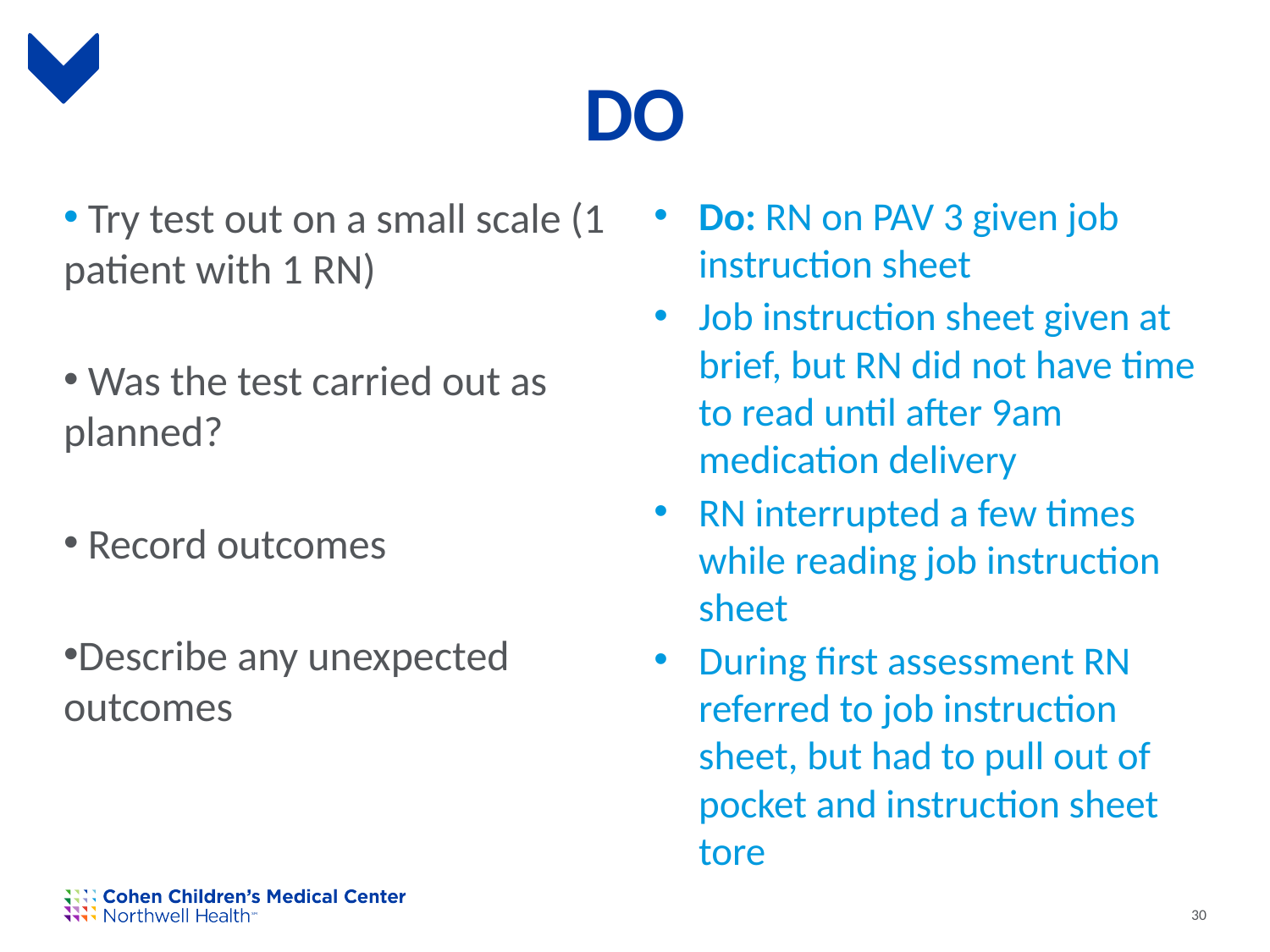

# DO
Do: RN on PAV 3 given job instruction sheet
Job instruction sheet given at brief, but RN did not have time to read until after 9am medication delivery
RN interrupted a few times while reading job instruction sheet
During first assessment RN referred to job instruction sheet, but had to pull out of pocket and instruction sheet tore
 Try test out on a small scale (1 patient with 1 RN)

 Was the test carried out as planned?

 Record outcomes

Describe any unexpected outcomes

30